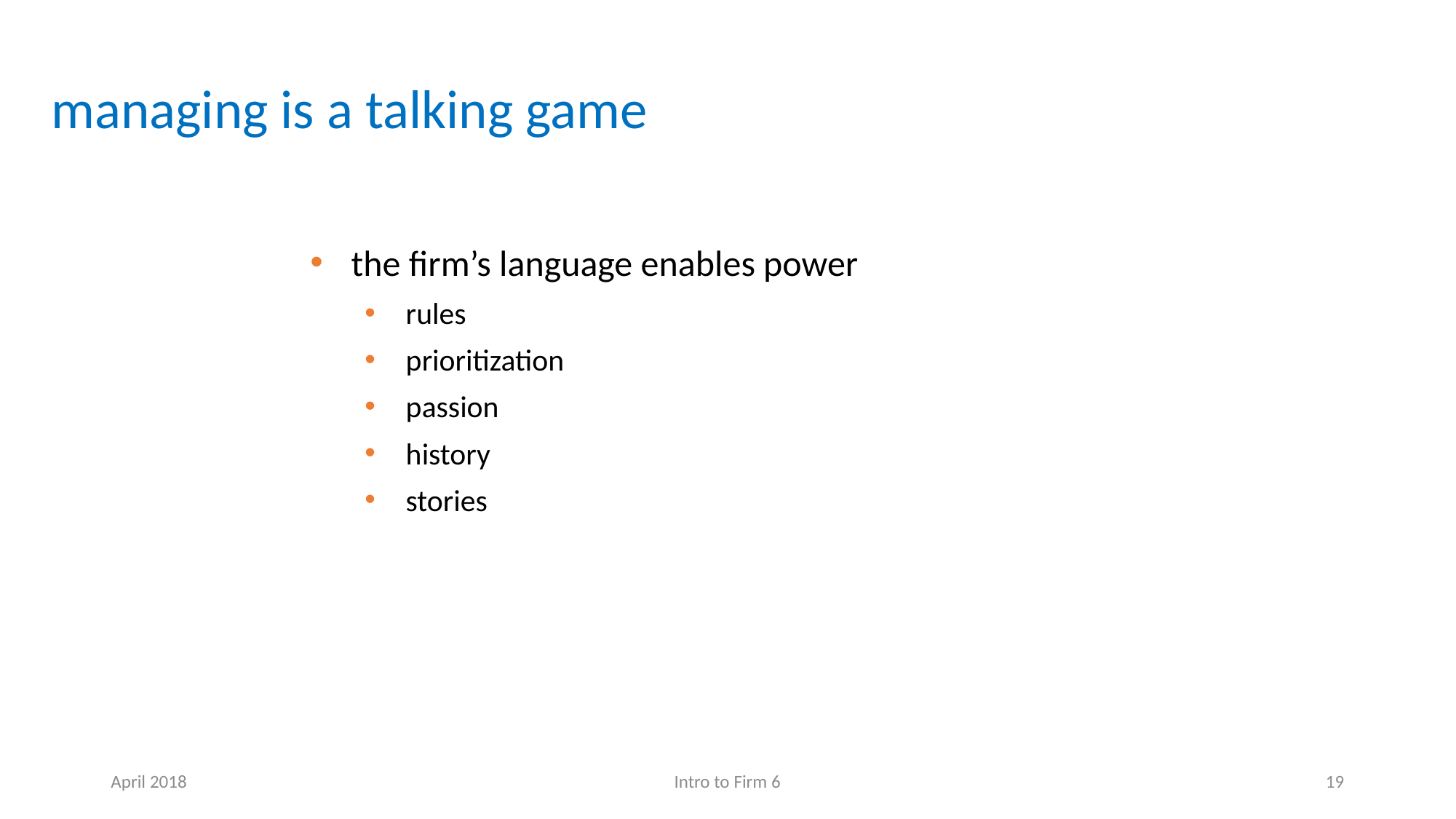

managing is a talking game
the firm’s language enables power
rules
prioritization
passion
history
stories
April 2018
Intro to Firm 6
19